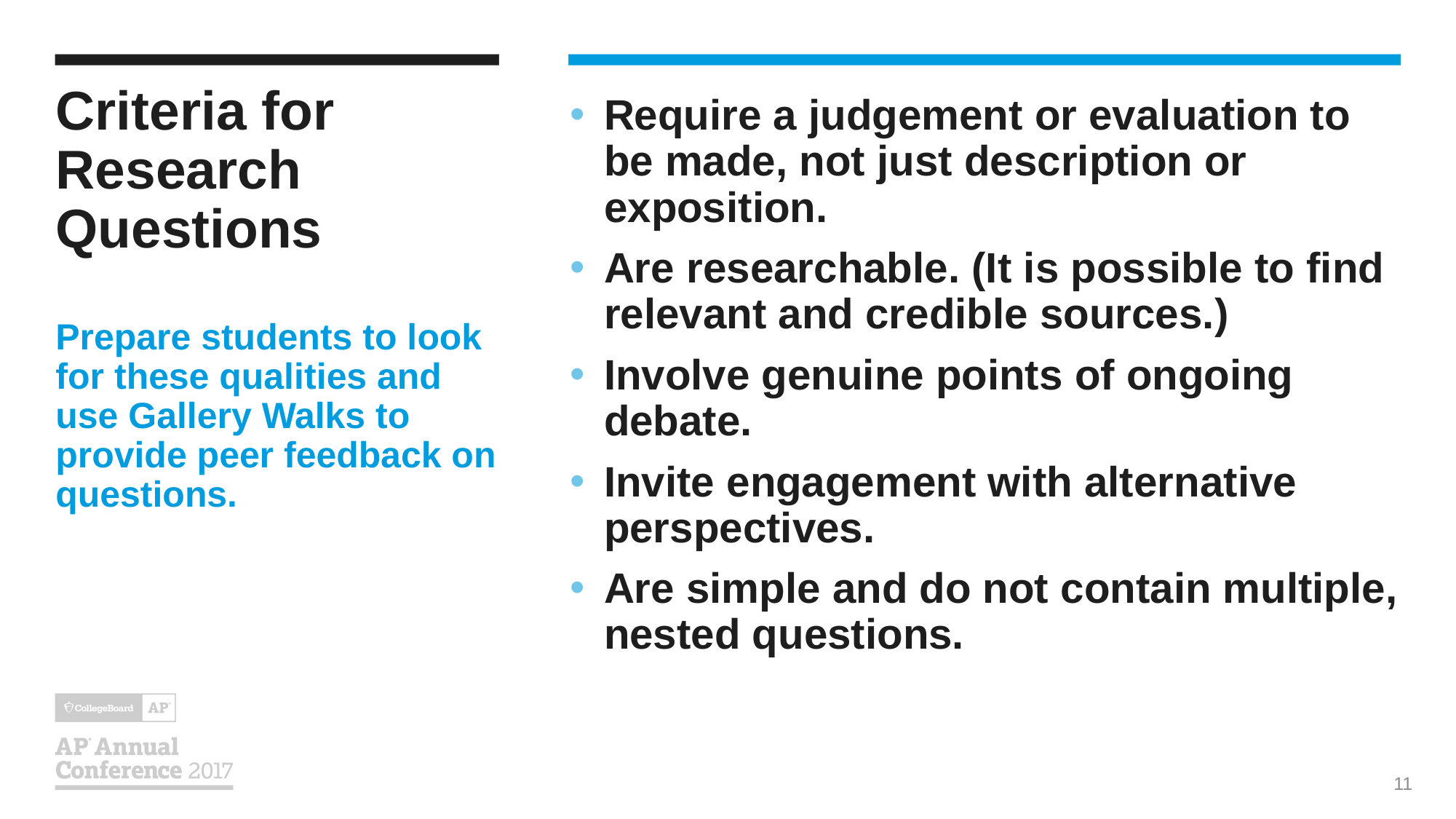

# Criteria for Research Questions Prepare students to look for these qualities and use Gallery Walks to provide peer feedback on questions.
Require a judgement or evaluation to be made, not just description or exposition.
Are researchable. (It is possible to find relevant and credible sources.)
Involve genuine points of ongoing debate.
Invite engagement with alternative perspectives.
Are simple and do not contain multiple, nested questions.
11